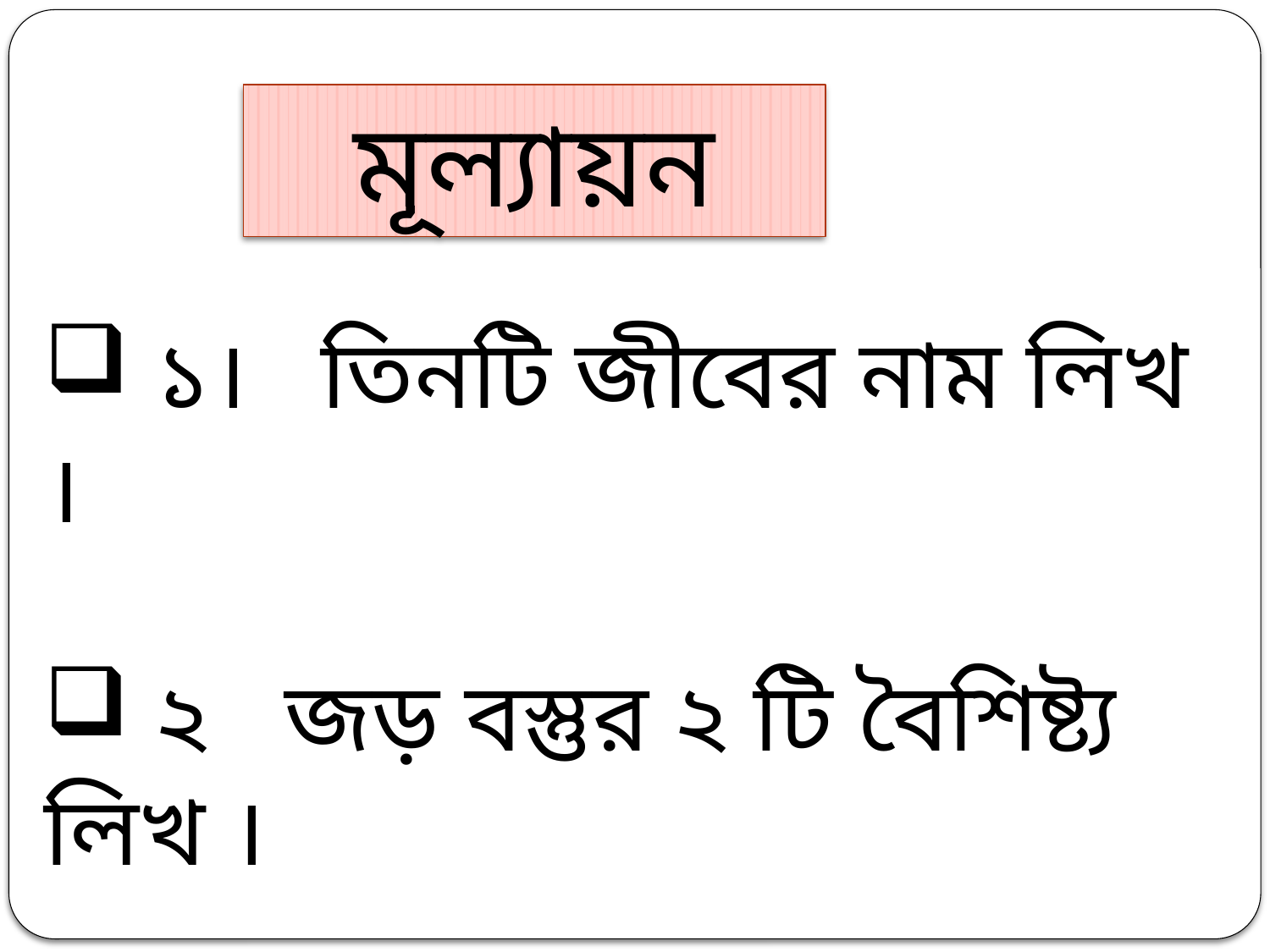

মূল্যায়ন
 ১।   তিনটি জীবের নাম লিখ ।

 ২   জড় বস্তুর ২ টি বৈশিষ্ট্য লিখ ।